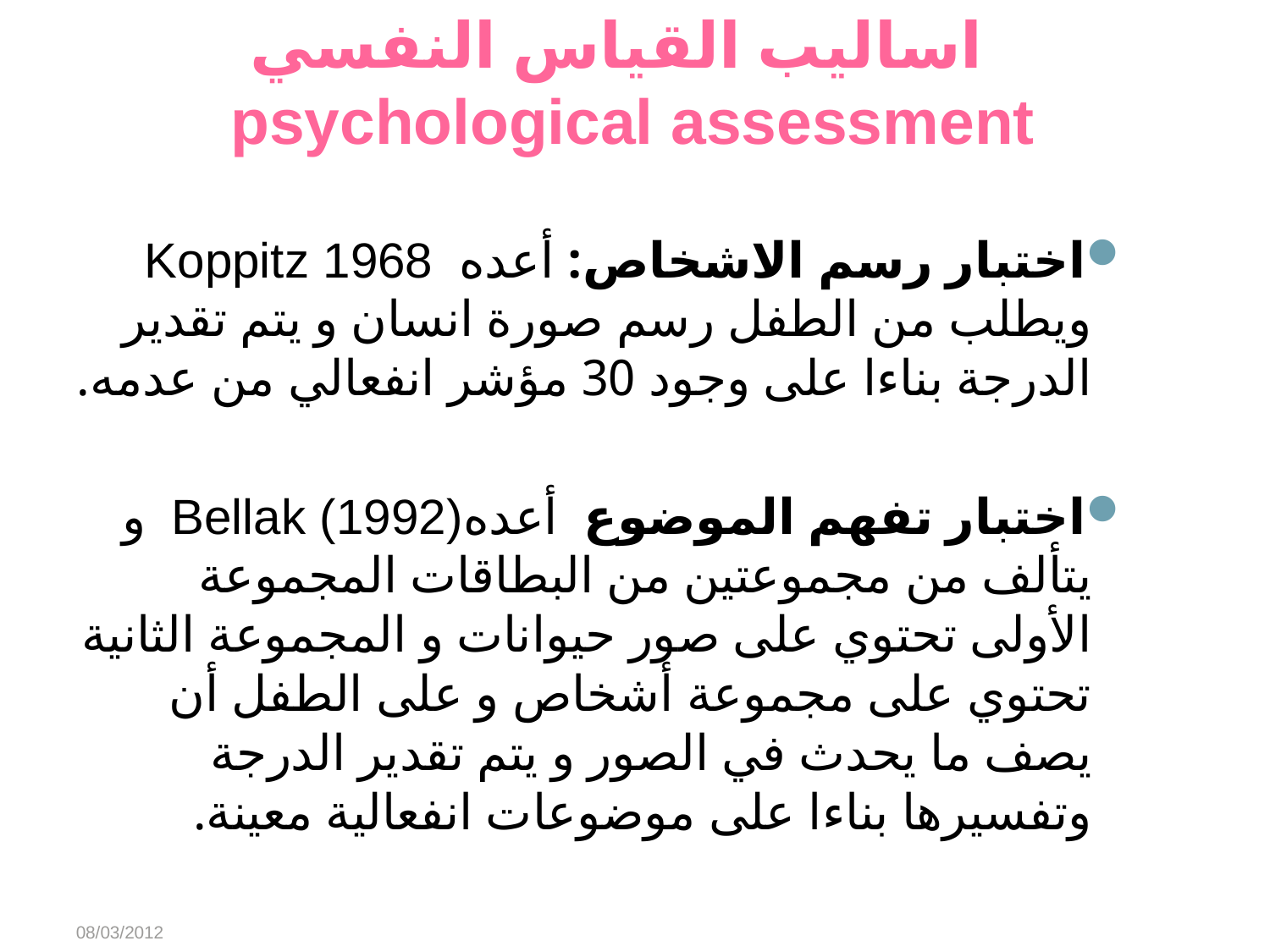

# اساليب القياس النفسي psychological assessment
اختبار رسم الاشخاص: أعده  Koppitz 1968 ويطلب من الطفل رسم صورة انسان و يتم تقدير الدرجة بناءا على وجود 30 مؤشر انفعالي من عدمه.

اختبار تفهم الموضوع  أعدهBellak (1992)  و يتألف من مجموعتين من البطاقات المجموعة الأولى تحتوي على صور حيوانات و المجموعة الثانية تحتوي على مجموعة أشخاص و على الطفل أن يصف ما يحدث في الصور و يتم تقدير الدرجة وتفسيرها بناءا على موضوعات انفعالية معينة.

08/03/2012
Abeer Alharbi
13